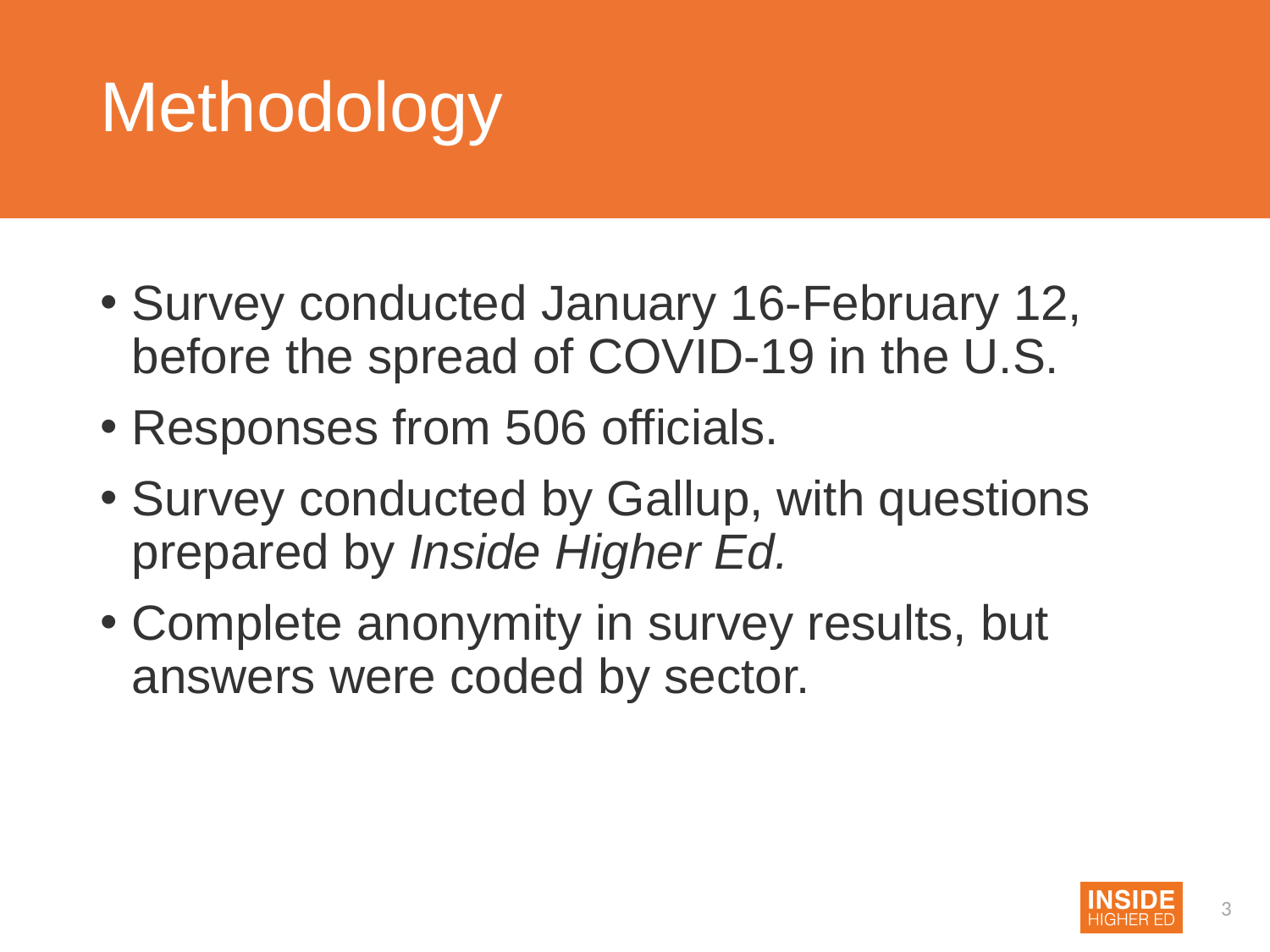

# Methodology
Survey conducted January 16-February 12, before the spread of COVID-19 in the U.S.
Responses from 506 officials.
Survey conducted by Gallup, with questions prepared by Inside Higher Ed.
Complete anonymity in survey results, but answers were coded by sector.